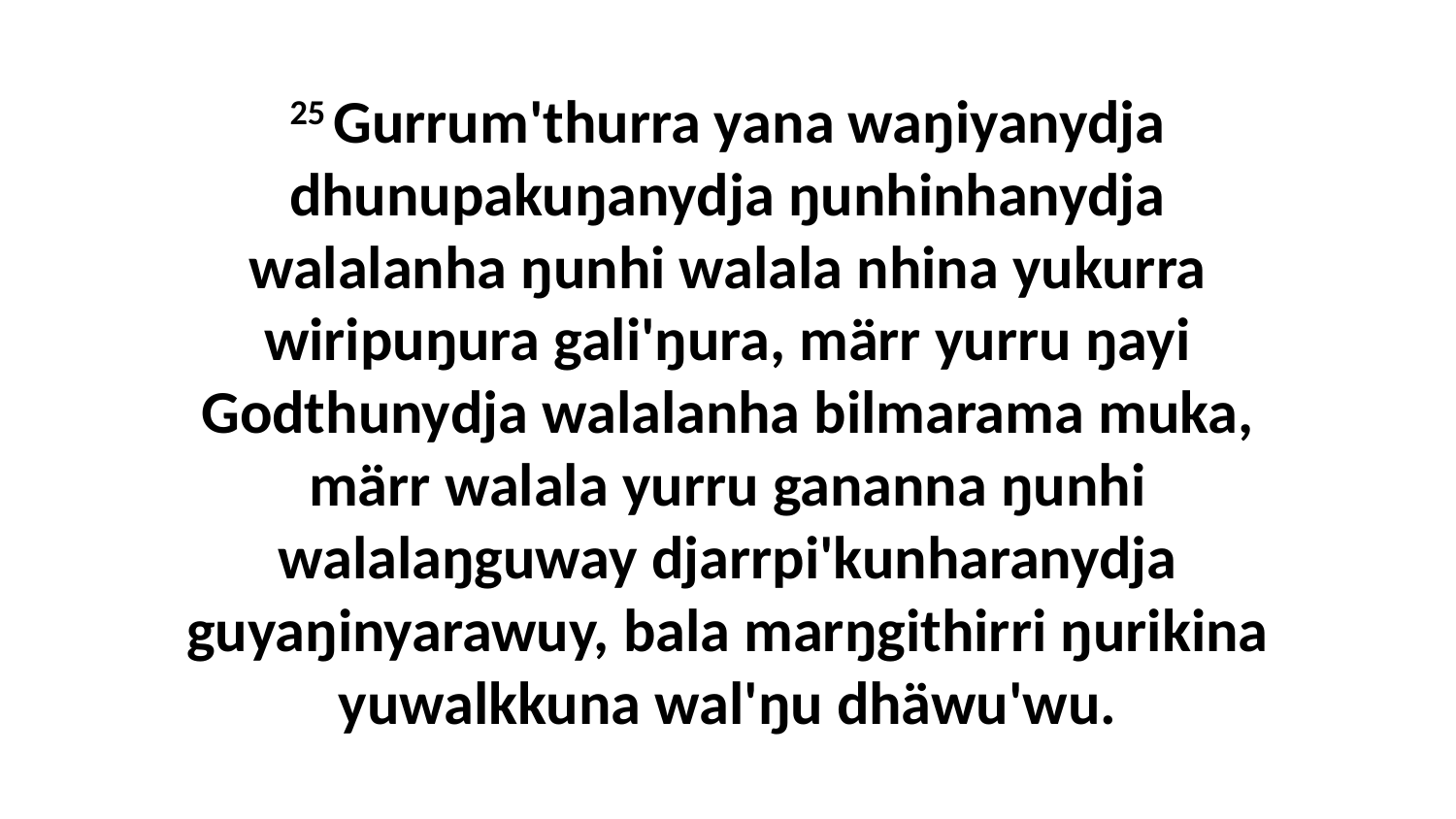

25 Gurrum'thurra yana waŋiyanydja dhunupakuŋanydja ŋunhinhanydja walalanha ŋunhi walala nhina yukurra wiripuŋura gali'ŋura, märr yurru ŋayi Godthunydja walalanha bilmarama muka, märr walala yurru gananna ŋunhi walalaŋguway djarrpi'kunharanydja guyaŋinyarawuy, bala marŋgithirri ŋurikina yuwalkkuna wal'ŋu dhäwu'wu.